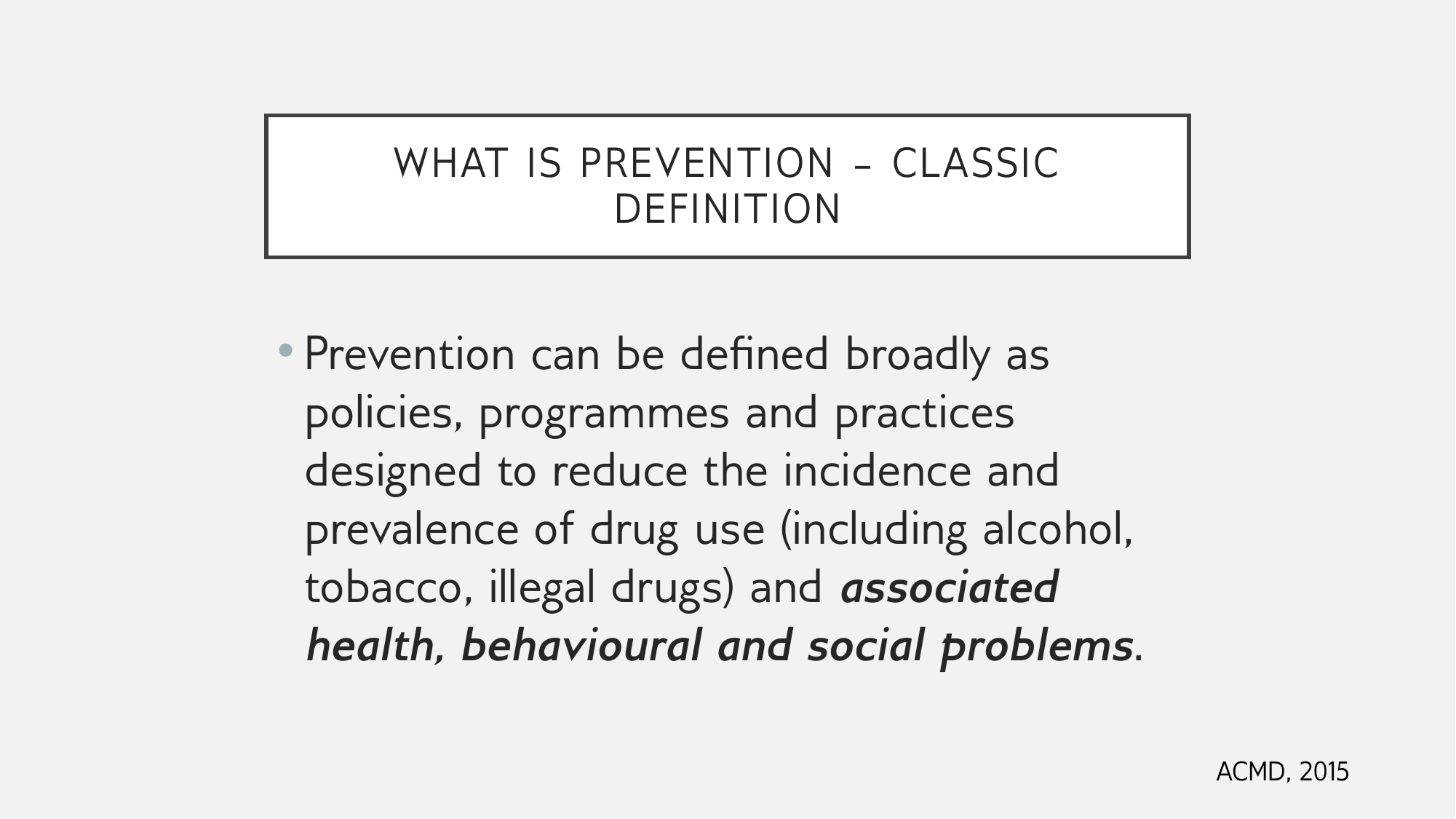

# What is prevention – classic definition
Prevention can be defined broadly as policies, programmes and practices designed to reduce the incidence and prevalence of drug use (including alcohol, tobacco, illegal drugs) and associated health, behavioural and social problems.
ACMD, 2015